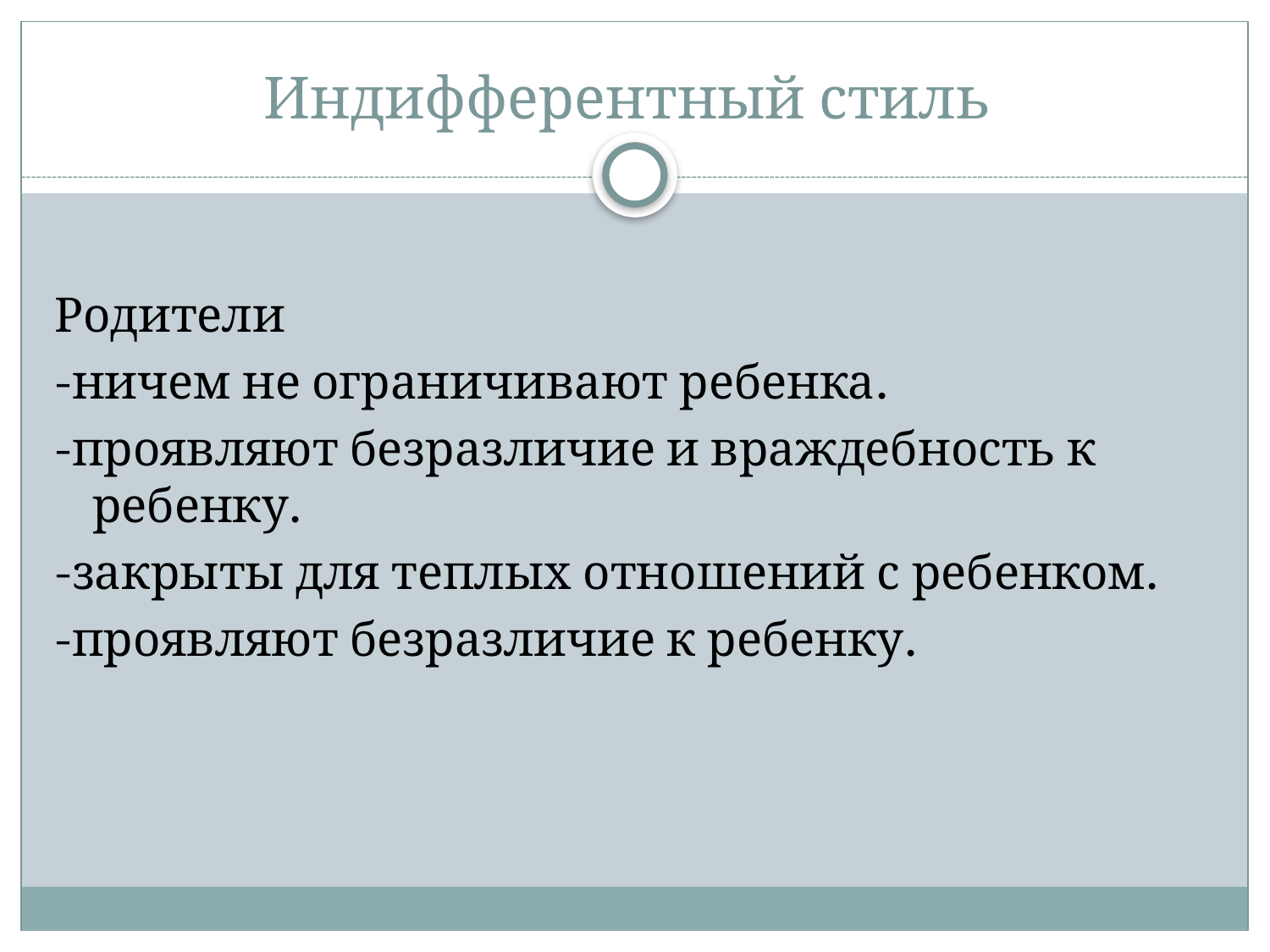

# Индифферентный стиль

Родители
-ничем не ограничивают ребенка.
-проявляют безразличие и враждебность к ребенку.
-закрыты для теплых отношений с ребенком.
-проявляют безразличие к ребенку.